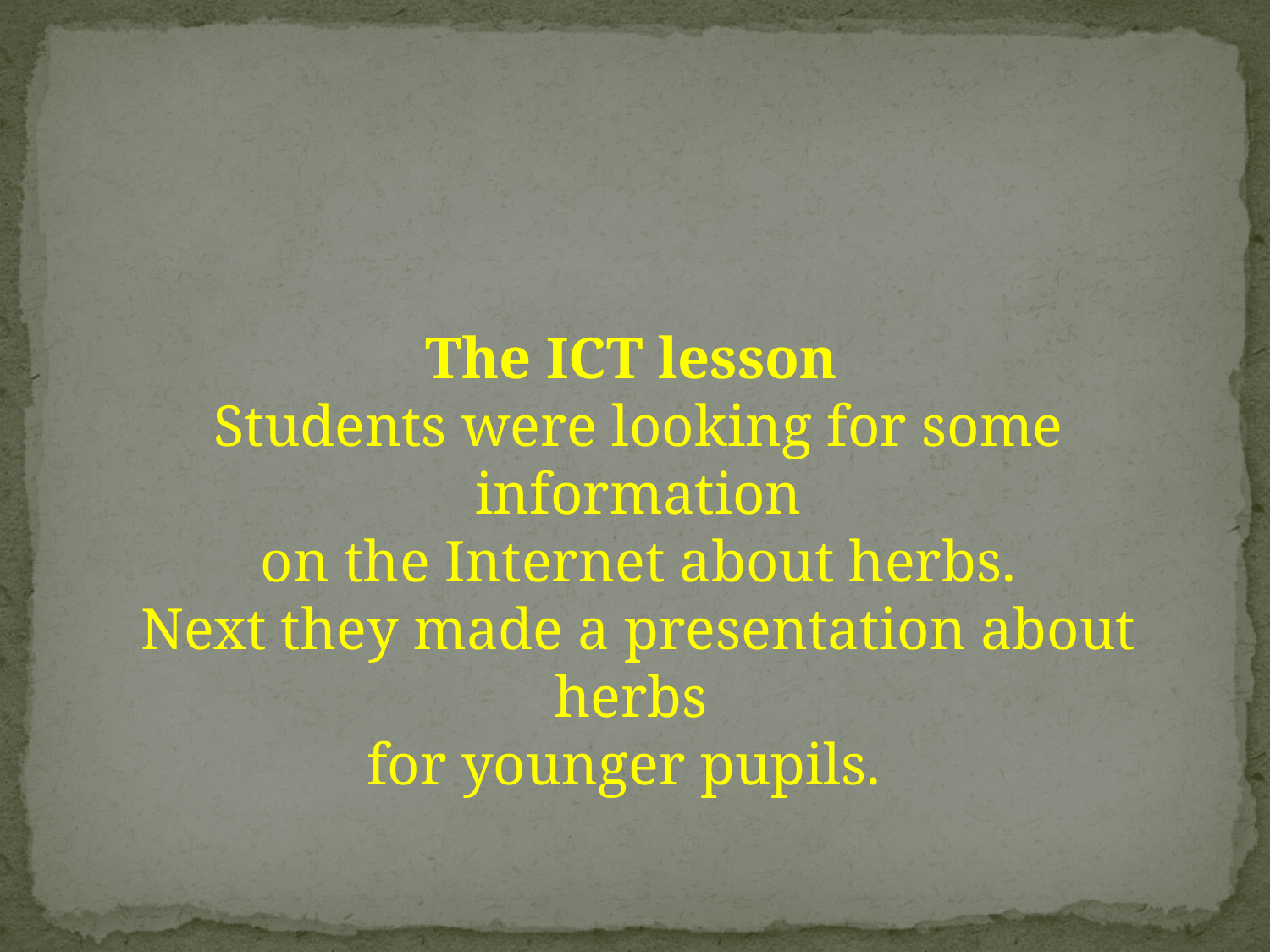

The ICT lesson
Students were looking for some information
 on the Internet about herbs.
Next they made a presentation about herbs
for younger pupils.